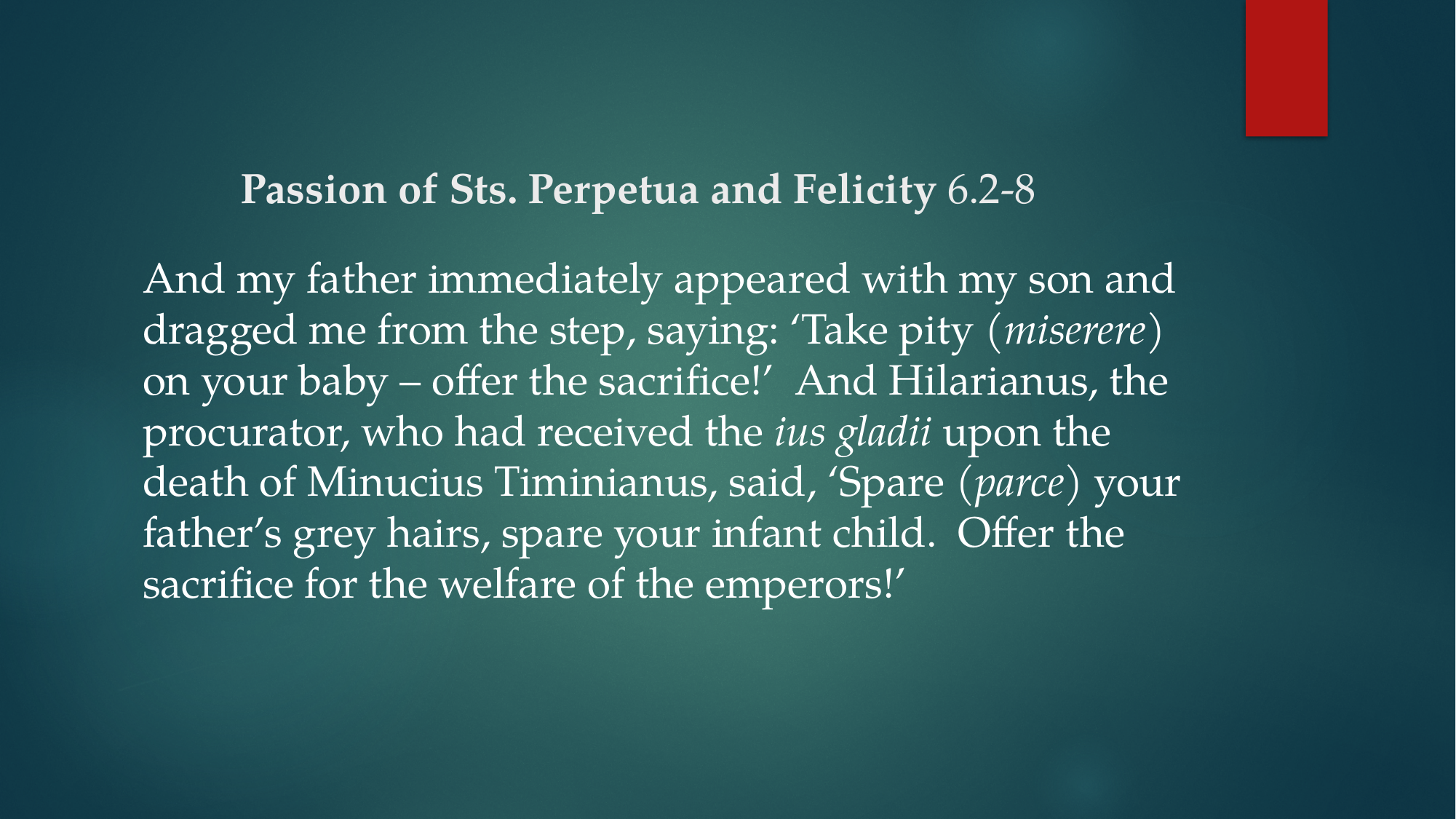

# Passion of Sts. Perpetua and Felicity 6.2-8
And my father immediately appeared with my son and dragged me from the step, saying: ‘Take pity (miserere) on your baby – offer the sacrifice!’  And Hilarianus, the procurator, who had received the ius gladii upon the death of Minucius Timinianus, said, ‘Spare (parce) your father’s grey hairs, spare your infant child.  Offer the sacrifice for the welfare of the emperors!’